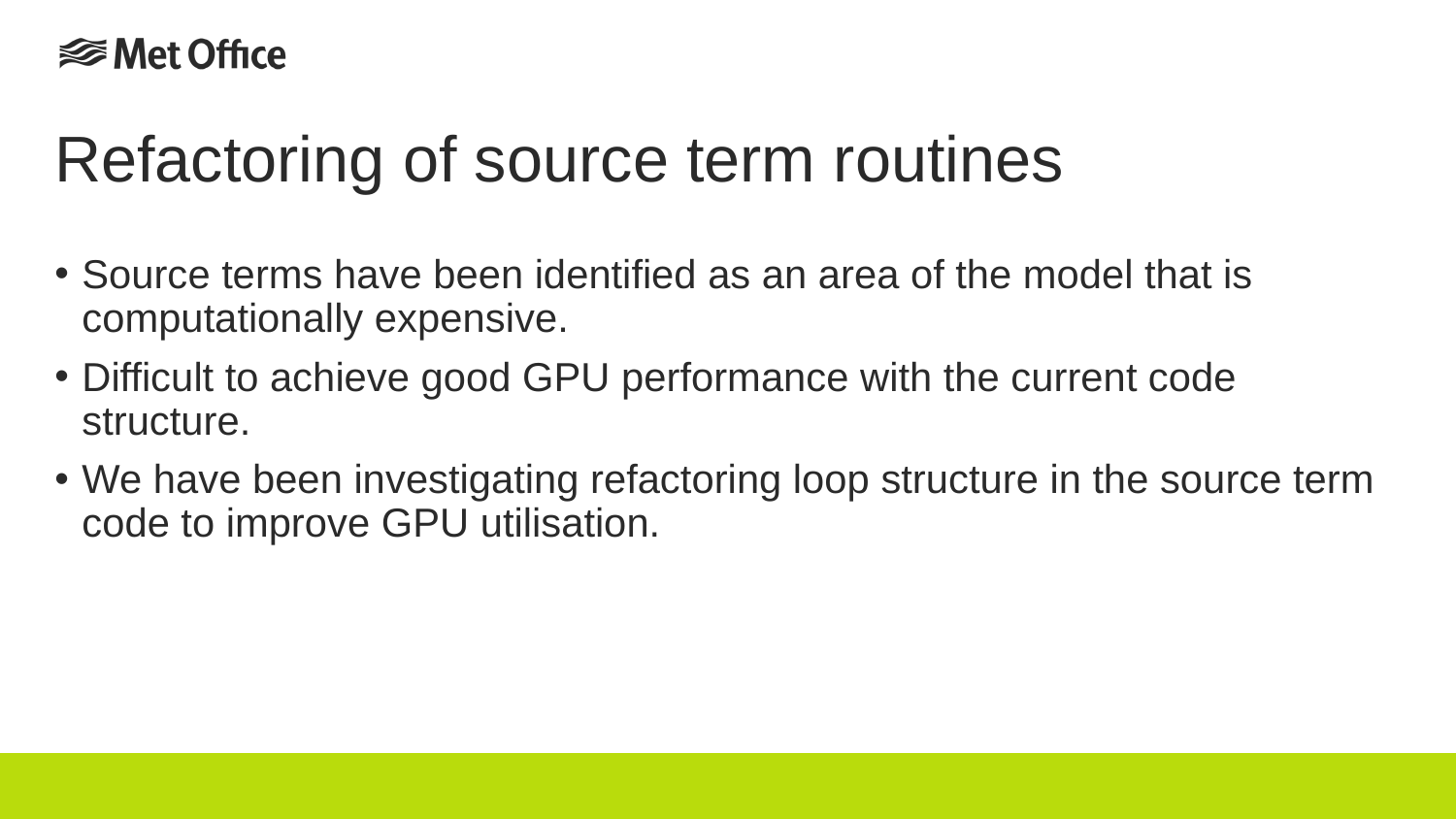

# Refactoring of source term routines
Source terms have been identified as an area of the model that is computationally expensive.
Difficult to achieve good GPU performance with the current code structure.
We have been investigating refactoring loop structure in the source term code to improve GPU utilisation.